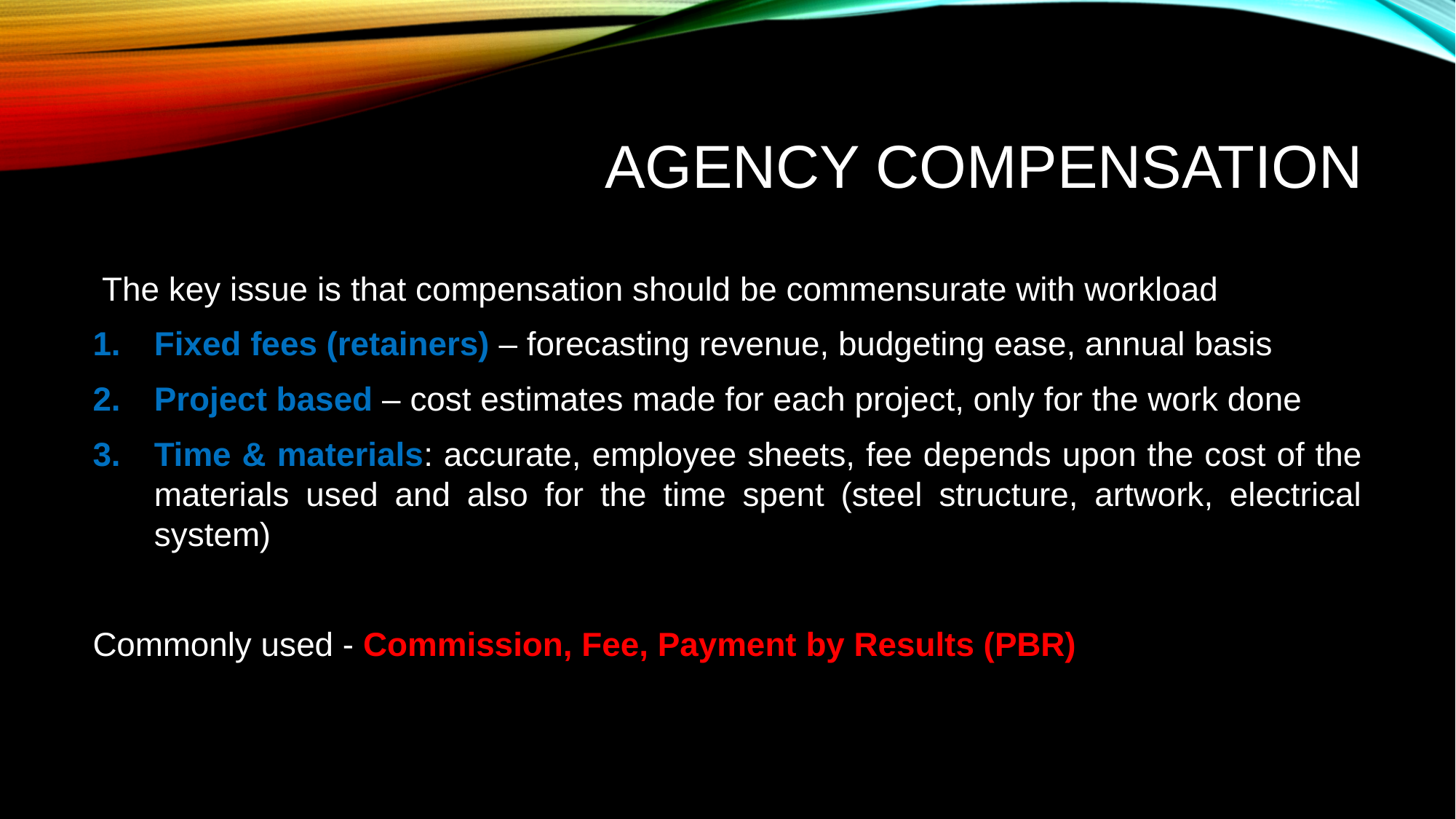

# Agency Compensation
 The key issue is that compensation should be commensurate with workload
Fixed fees (retainers) – forecasting revenue, budgeting ease, annual basis
Project based – cost estimates made for each project, only for the work done
Time & materials: accurate, employee sheets, fee depends upon the cost of the materials used and also for the time spent (steel structure, artwork, electrical system)

Commonly used - Commission, Fee, Payment by Results (PBR)